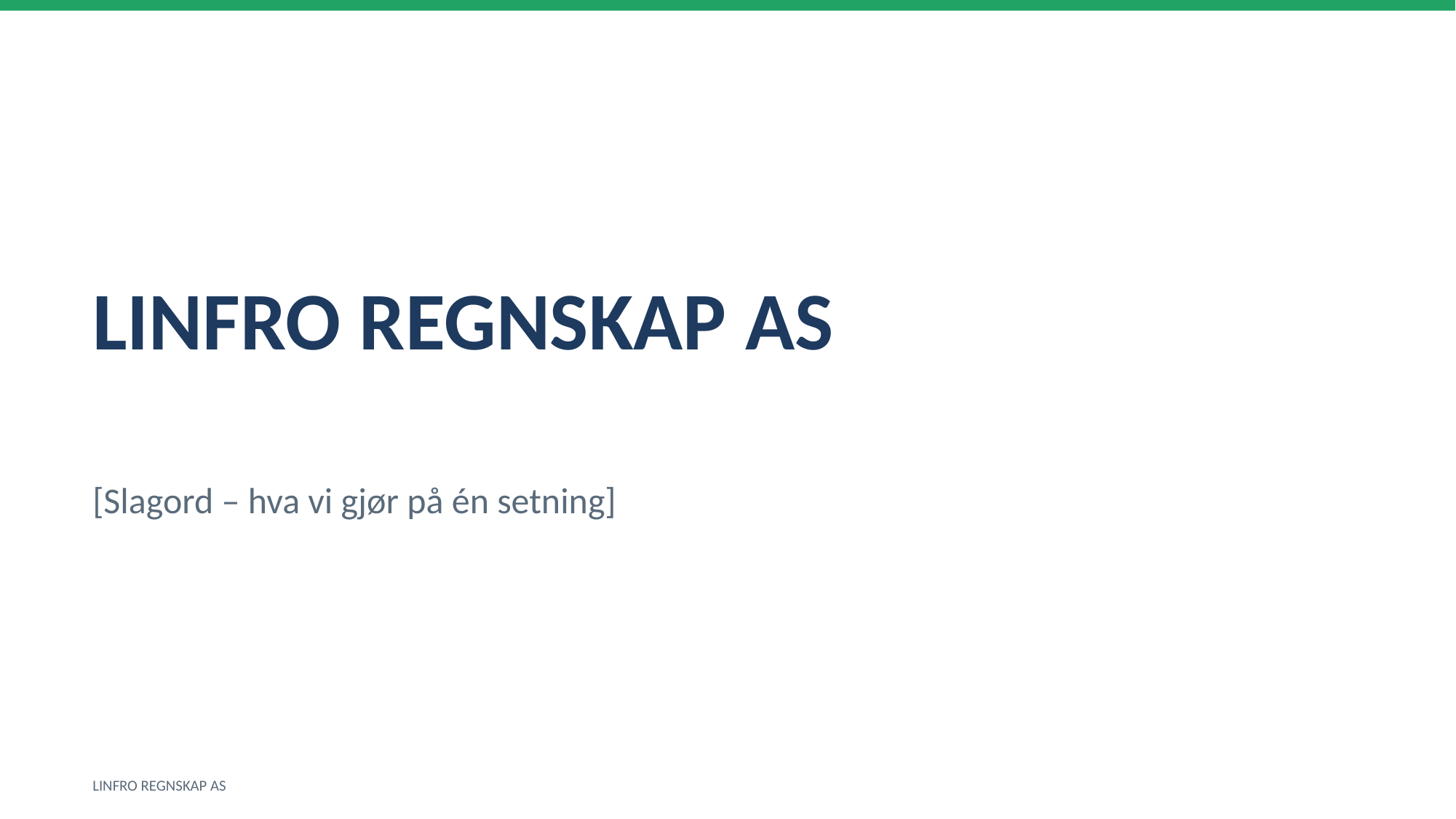

LINFRO REGNSKAP AS
[Slagord – hva vi gjør på én setning]
LINFRO REGNSKAP AS